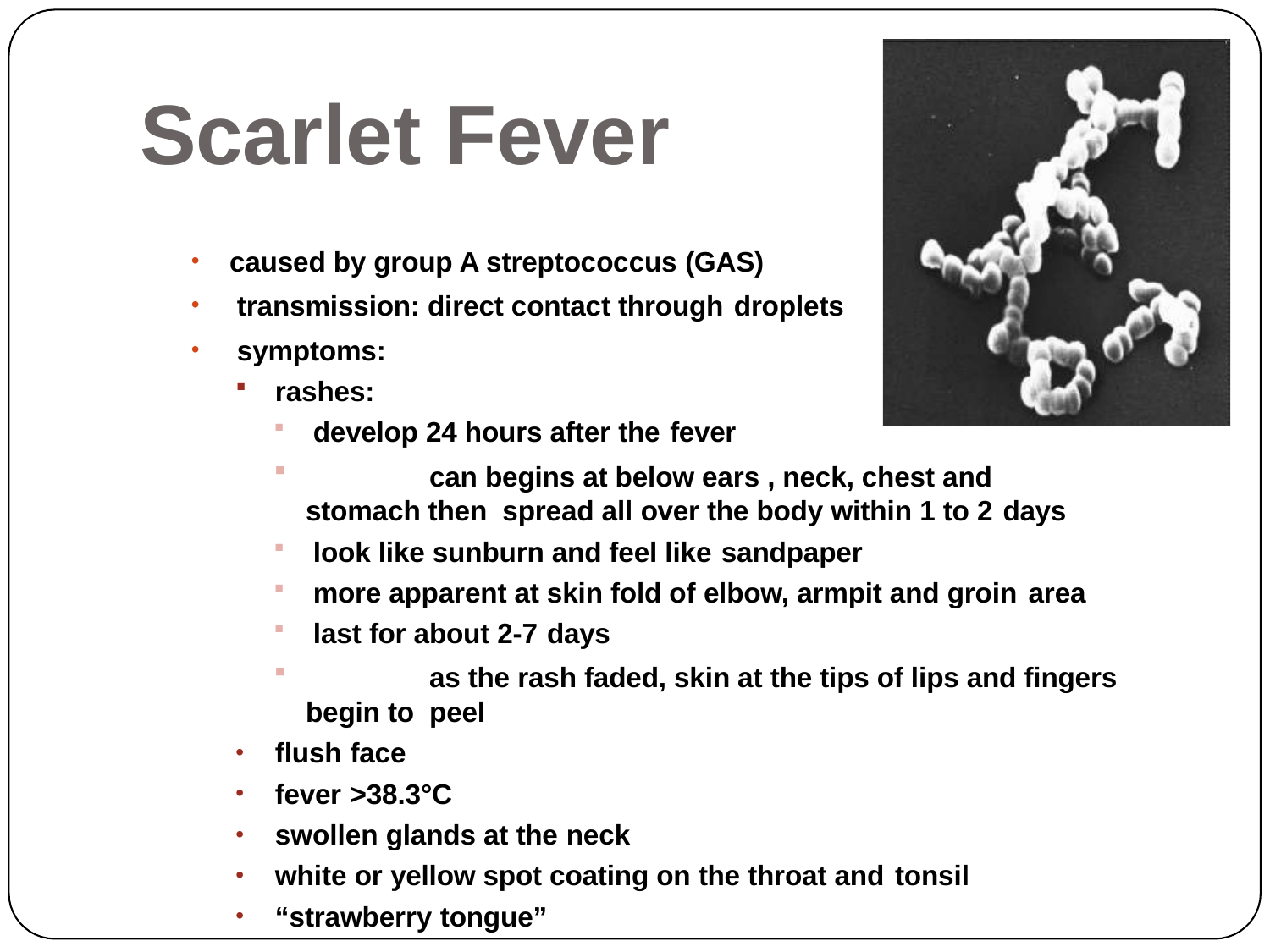

# Scarlet Fever
caused by group A streptococcus (GAS)
transmission: direct contact through droplets
symptoms:
rashes:
develop 24 hours after the fever
	can begins at below ears , neck, chest and stomach then  spread all over the body within 1 to 2 days
look like sunburn and feel like sandpaper
more apparent at skin fold of elbow, armpit and groin area
last for about 2-7 days
	as the rash faded, skin at the tips of lips and fingers begin to  peel
flush face
fever >38.3°C
swollen glands at the neck
white or yellow spot coating on the throat and tonsil
“strawberry tongue”